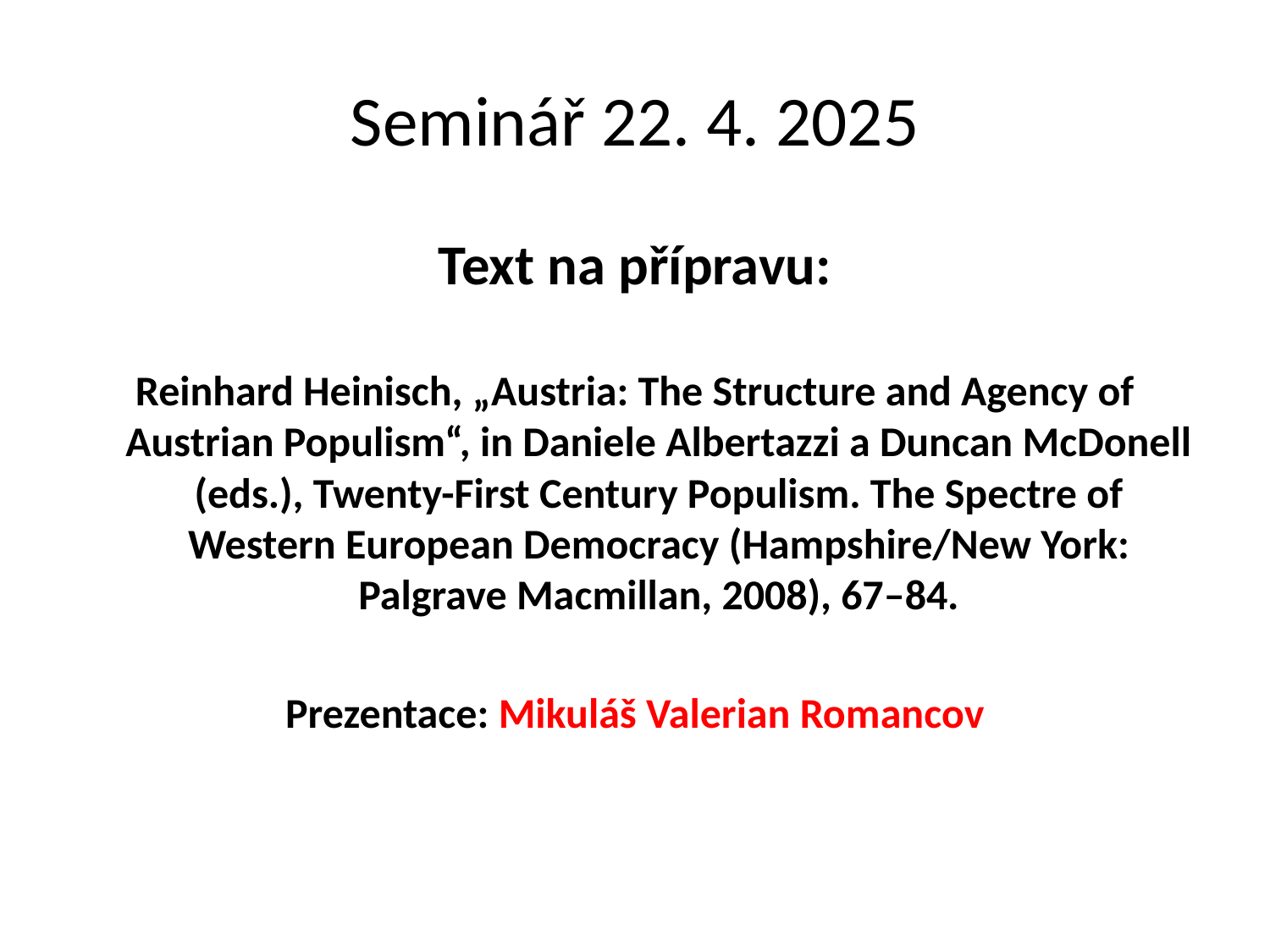

# Seminář 22. 4. 2025
Text na přípravu:

Reinhard Heinisch, „Austria: The Structure and Agency of Austrian Populism“, in Daniele Albertazzi a Duncan McDonell (eds.), Twenty-First Century Populism. The Spectre of Western European Democracy (Hampshire/New York: Palgrave Macmillan, 2008), 67–84.

Prezentace: Mikuláš Valerian Romancov